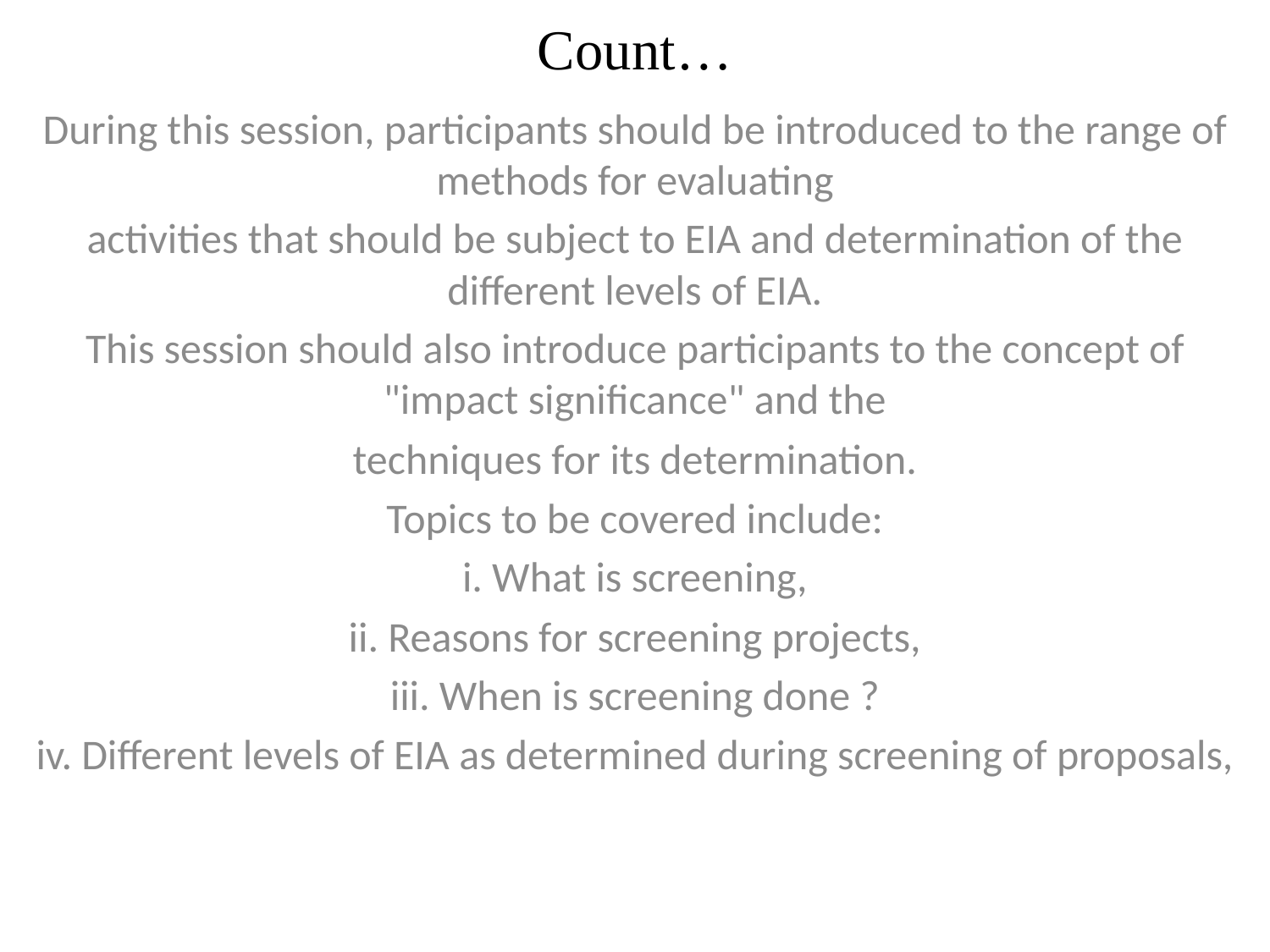

# Count…
During this session, participants should be introduced to the range of methods for evaluating
activities that should be subject to EIA and determination of the different levels of EIA.
This session should also introduce participants to the concept of "impact significance" and the
techniques for its determination.
Topics to be covered include:
i. What is screening,
ii. Reasons for screening projects,
iii. When is screening done ?
iv. Different levels of EIA as determined during screening of proposals,